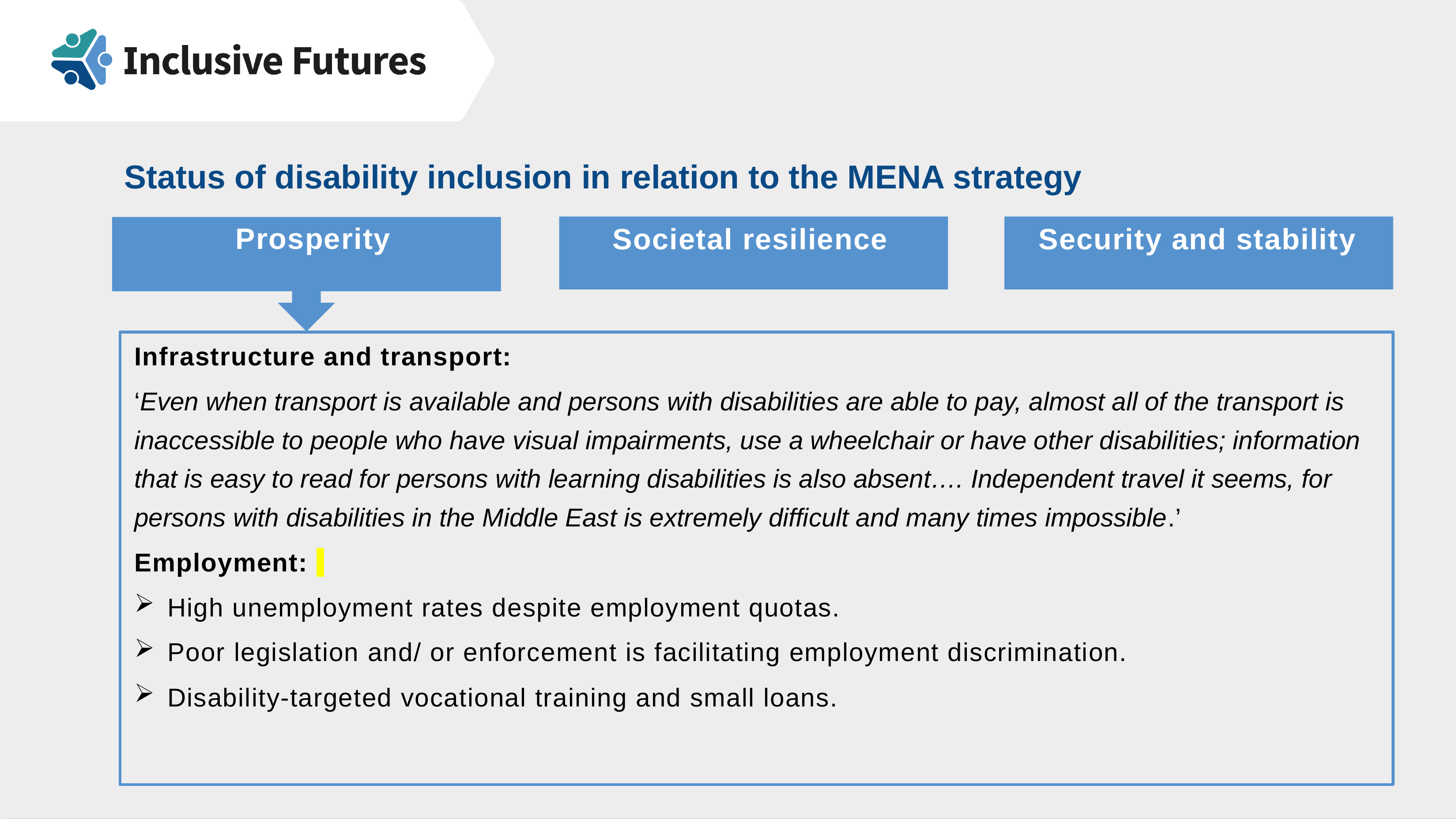

Status of disability inclusion in relation to the MENA strategy
Prosperity

Societal resilience
Security and stability

Infrastructure and transport:
‘Even when transport is available and persons with disabilities are able to pay, almost all of the transport is inaccessible to people who have visual impairments, use a wheelchair or have other disabilities; information that is easy to read for persons with learning disabilities is also absent…. Independent travel it seems, for persons with disabilities in the Middle East is extremely difficult and many times impossible.’
Employment:
High unemployment rates despite employment quotas.
Poor legislation and/ or enforcement is facilitating employment discrimination.
Disability-targeted vocational training and small loans.